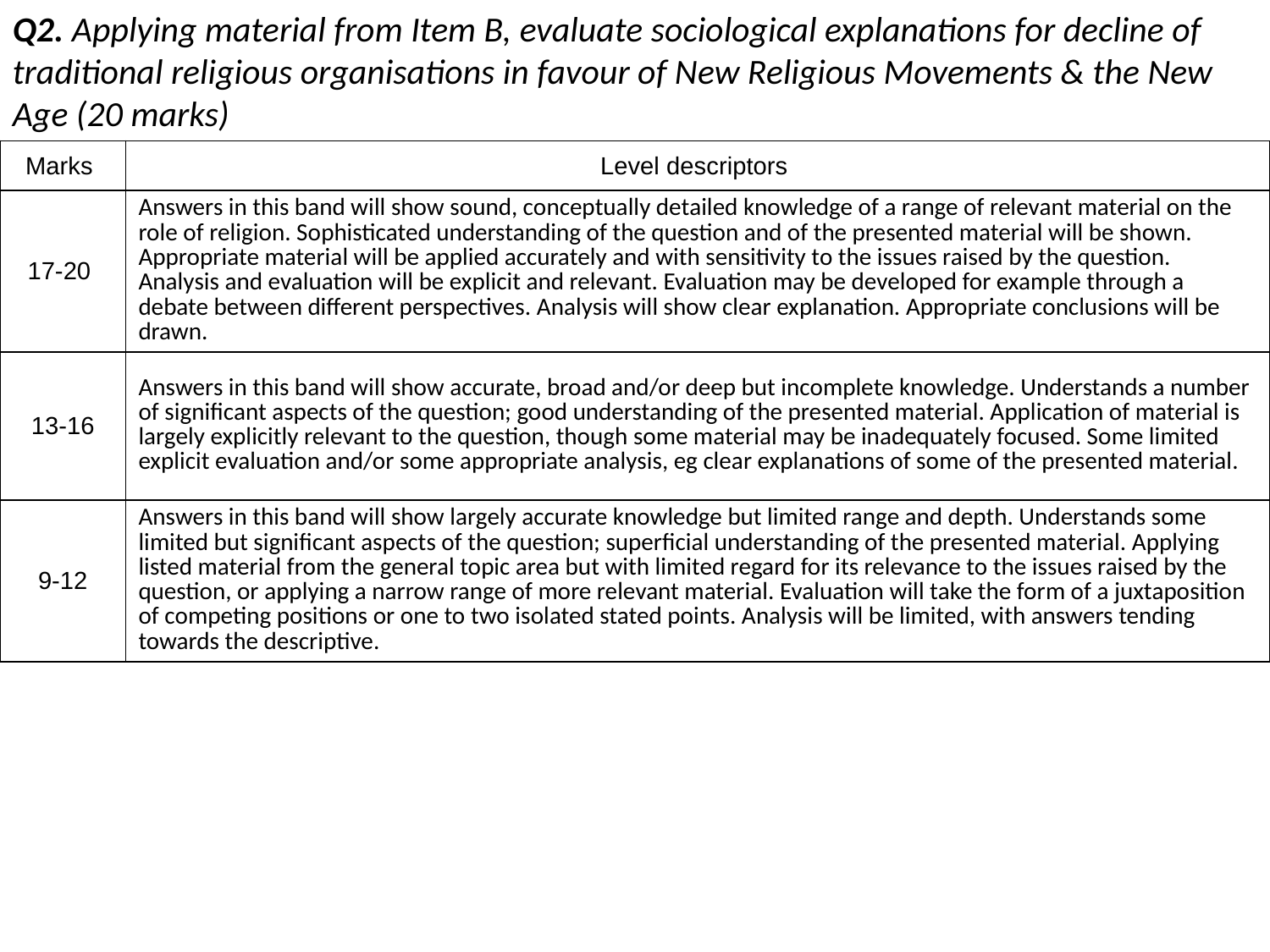

Q2. Applying material from Item B, evaluate sociological explanations for decline of traditional religious organisations in favour of New Religious Movements & the New Age (20 marks)
| Marks | Level descriptors |
| --- | --- |
| 17-20 | Answers in this band will show sound, conceptually detailed knowledge of a range of relevant material on the role of religion. Sophisticated understanding of the question and of the presented material will be shown. Appropriate material will be applied accurately and with sensitivity to the issues raised by the question. Analysis and evaluation will be explicit and relevant. Evaluation may be developed for example through a debate between different perspectives. Analysis will show clear explanation. Appropriate conclusions will be drawn. |
| 13-16 | Answers in this band will show accurate, broad and/or deep but incomplete knowledge. Understands a number of significant aspects of the question; good understanding of the presented material. Application of material is largely explicitly relevant to the question, though some material may be inadequately focused. Some limited explicit evaluation and/or some appropriate analysis, eg clear explanations of some of the presented material. |
| 9-12 | Answers in this band will show largely accurate knowledge but limited range and depth. Understands some limited but significant aspects of the question; superficial understanding of the presented material. Applying listed material from the general topic area but with limited regard for its relevance to the issues raised by the question, or applying a narrow range of more relevant material. Evaluation will take the form of a juxtaposition of competing positions or one to two isolated stated points. Analysis will be limited, with answers tending towards the descriptive. |